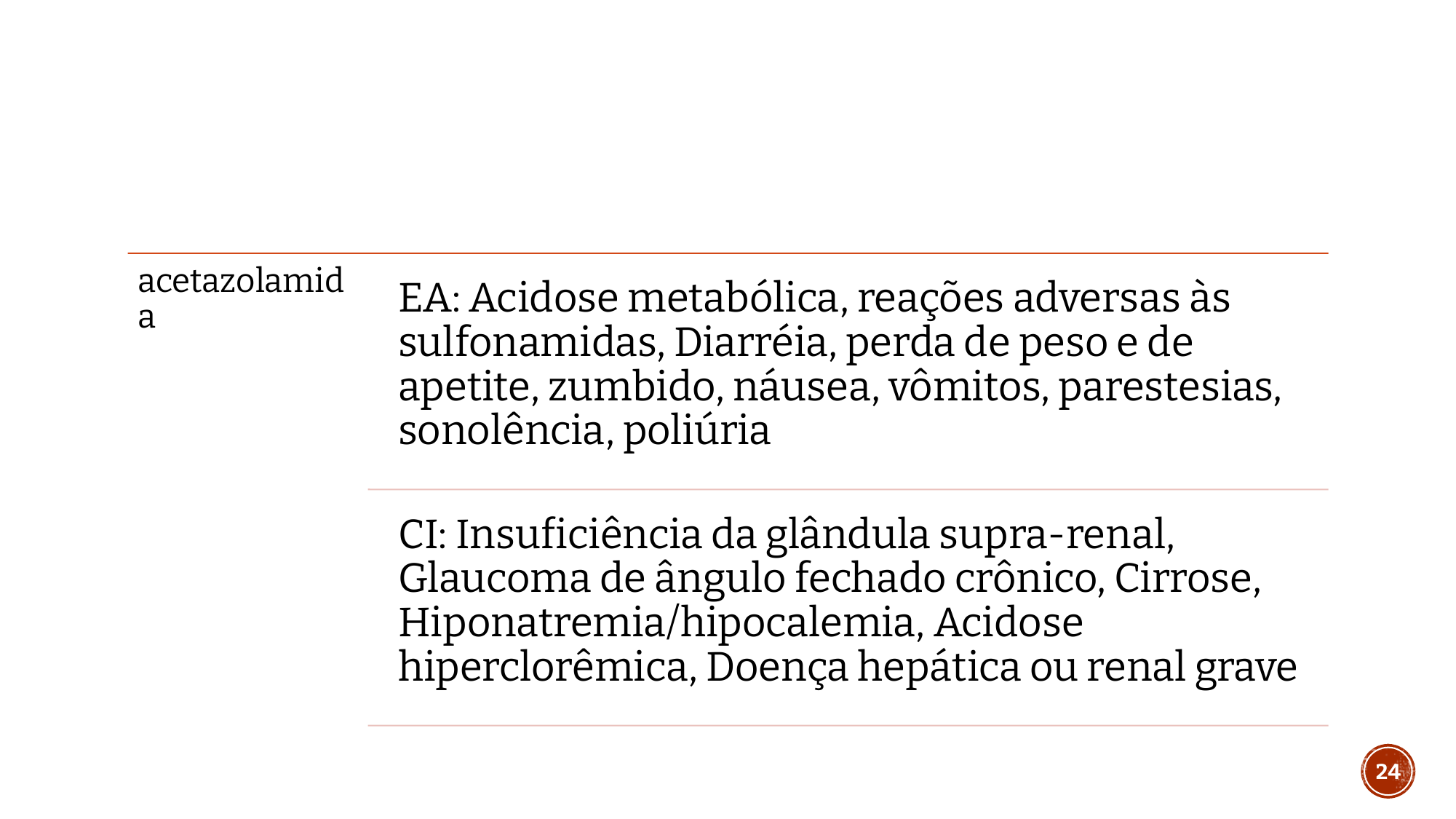

#
acetazolamida
EA: Acidose metabólica, reações adversas às sulfonamidas, Diarréia, perda de peso e de apetite, zumbido, náusea, vômitos, parestesias, sonolência, poliúria
CI: Insuficiência da glândula supra-renal, Glaucoma de ângulo fechado crônico, Cirrose, Hiponatremia/hipocalemia, Acidose hiperclorêmica, Doença hepática ou renal grave
24